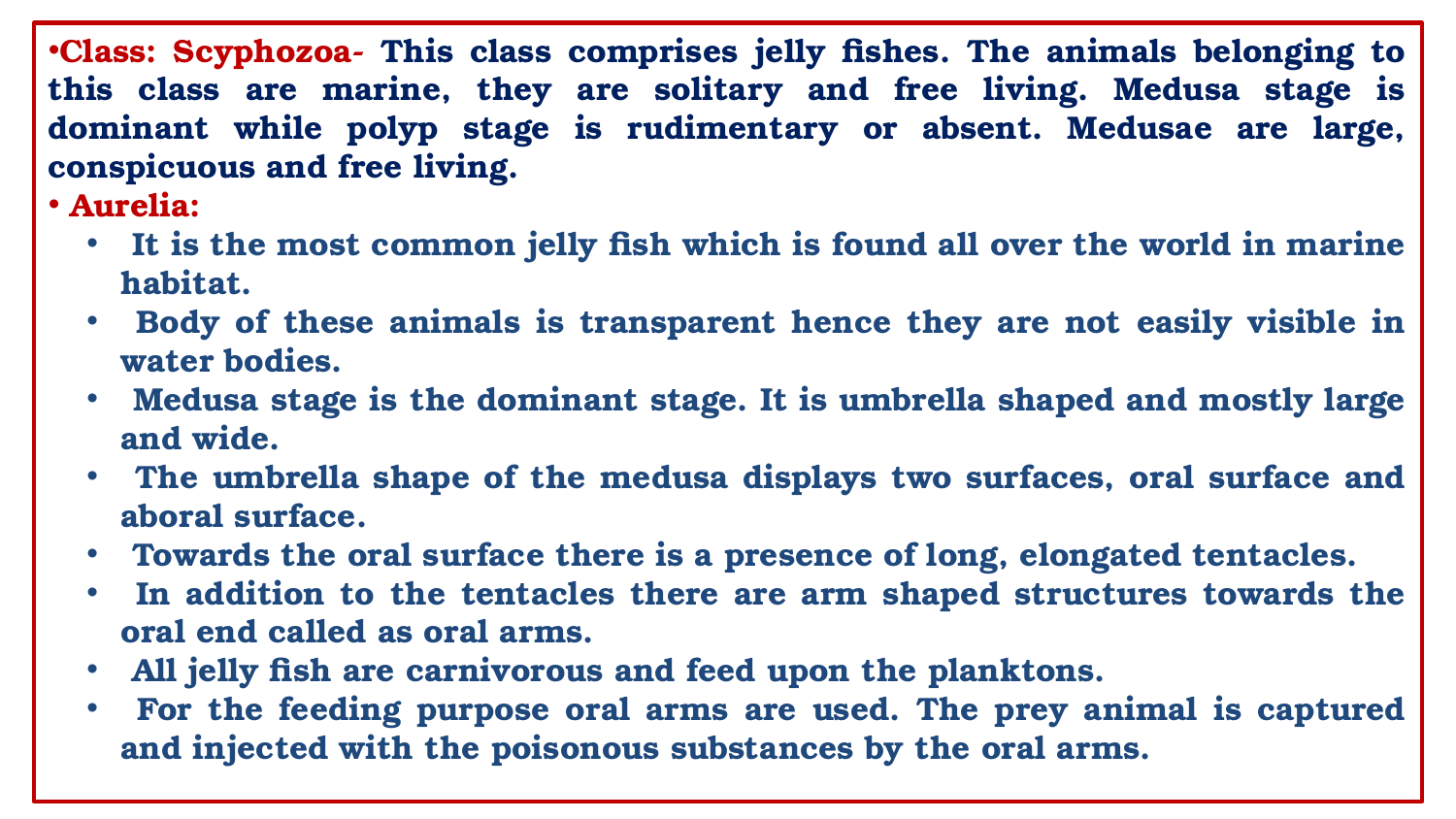

Class: Scyphozoa- This class comprises jelly fishes. The animals belonging to this class are marine, they are solitary and free living. Medusa stage is dominant while polyp stage is rudimentary or absent. Medusae are large, conspicuous and free living.
 Aurelia:
 It is the most common jelly fish which is found all over the world in marine habitat.
 Body of these animals is transparent hence they are not easily visible in water bodies.
 Medusa stage is the dominant stage. It is umbrella shaped and mostly large and wide.
 The umbrella shape of the medusa displays two surfaces, oral surface and aboral surface.
 Towards the oral surface there is a presence of long, elongated tentacles.
 In addition to the tentacles there are arm shaped structures towards the oral end called as oral arms.
 All jelly fish are carnivorous and feed upon the planktons.
 For the feeding purpose oral arms are used. The prey animal is captured and injected with the poisonous substances by the oral arms.